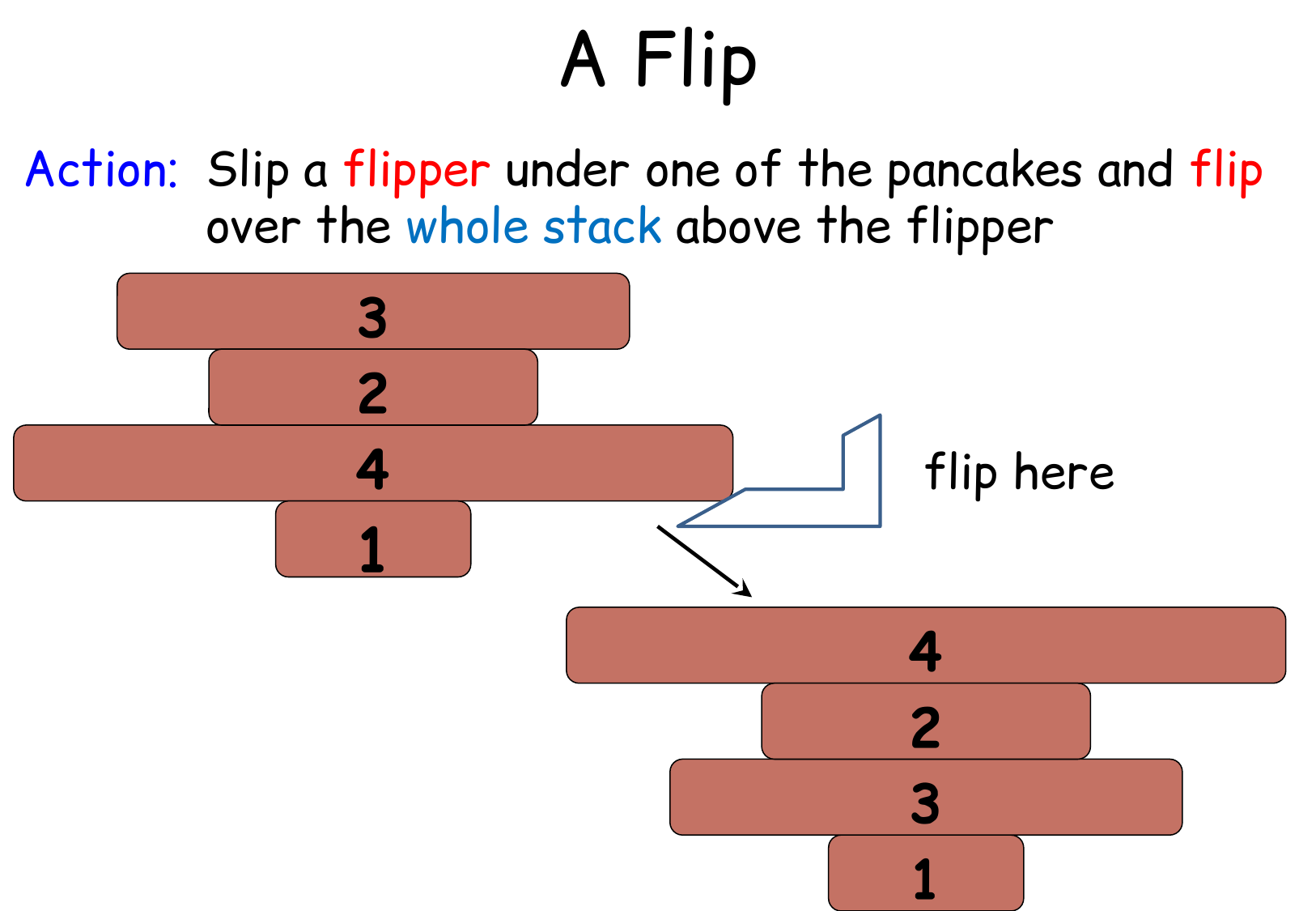

# A Flip
Action:	Slip a flipper under one of the pancakes and flip over the whole stack above the flipper
3
2

4
flip here
1
4
2
3
1